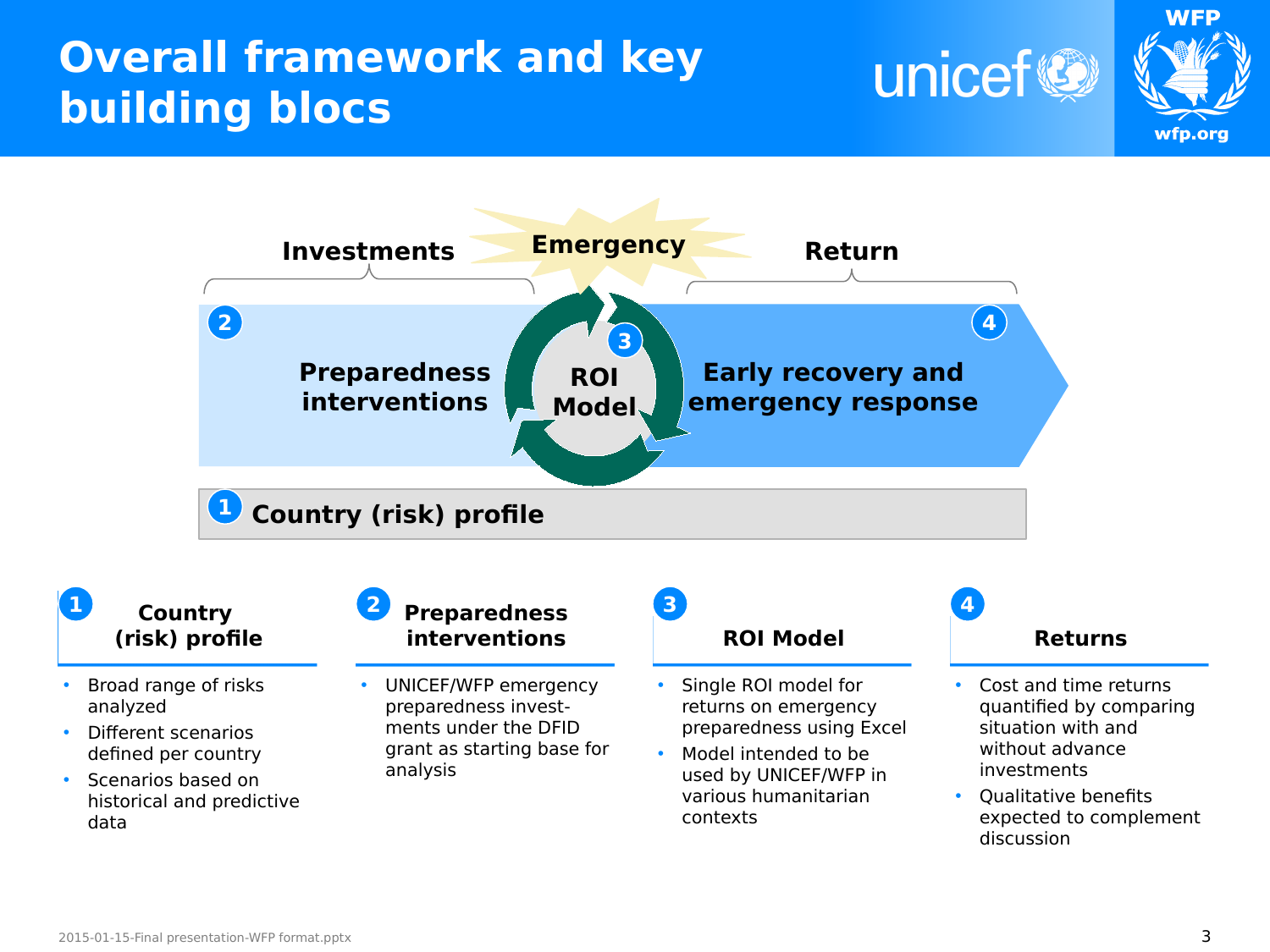

# Overall framework and key building blocs

Emergency
Investments
Return

Preparedness
interventions
2
Early recovery and
emergency response
4

3
ROI
Model

1
Country (risk) profile
Country
(risk) profile
1
Preparedness
interventions
2
3
4
ROI Model
Returns
Broad range of risks analyzed
Different scenarios defined per country
Scenarios based on historical and predictive data
UNICEF/WFP emergency preparedness invest-ments under the DFID grant as starting base for analysis
Single ROI model for returns on emergency preparedness using Excel
Model intended to be used by UNICEF/WFP in various humanitarian contexts

Cost and time returns quantified by comparing situation with and without advance investments
Qualitative benefits expected to complement discussion